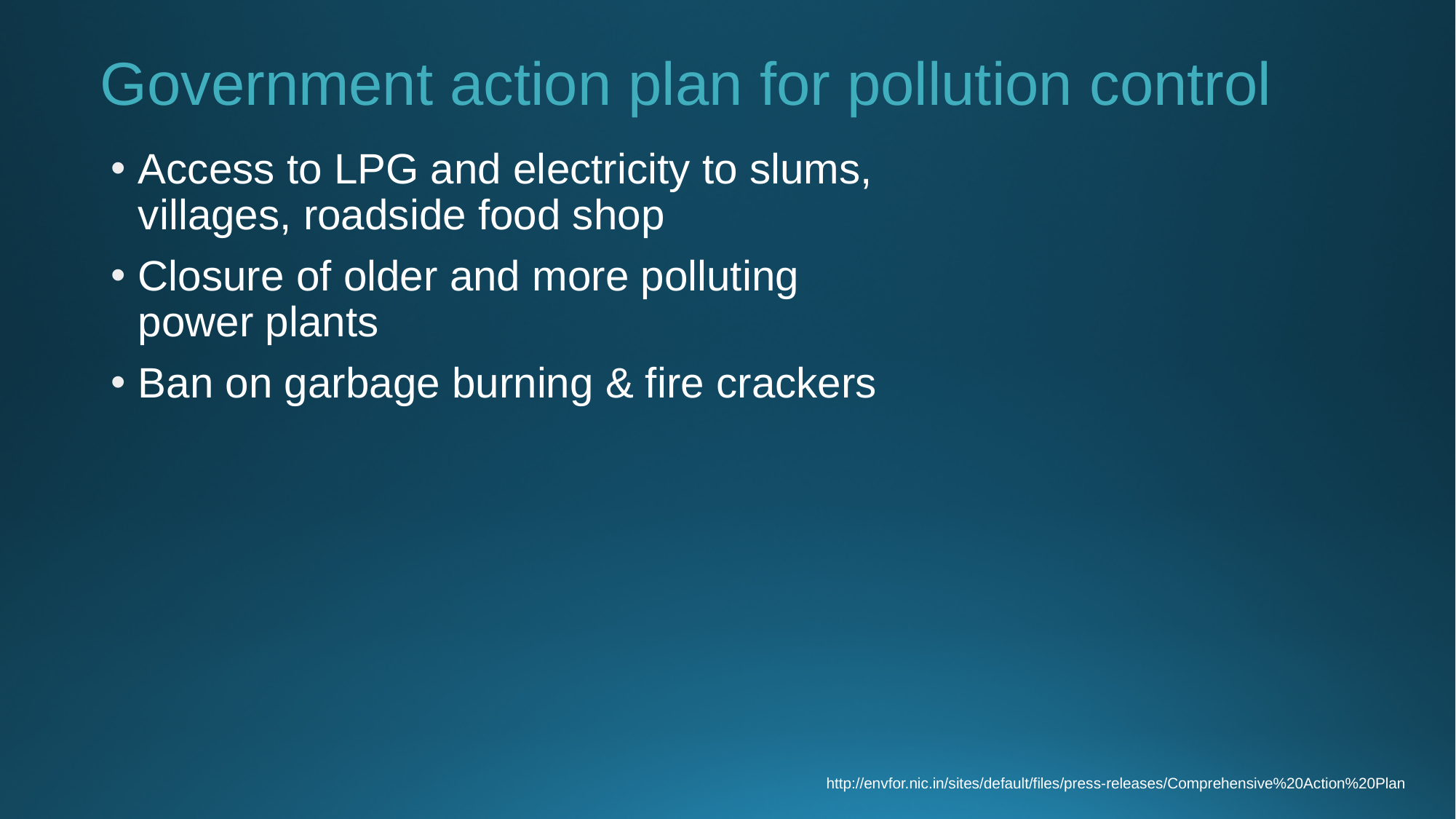

# Government action plan for pollution control
Access to LPG and electricity to slums, villages, roadside food shop
Closure of older and more polluting power plants
Ban on garbage burning & fire crackers
http://envfor.nic.in/sites/default/files/press-releases/Comprehensive%20Action%20Plan